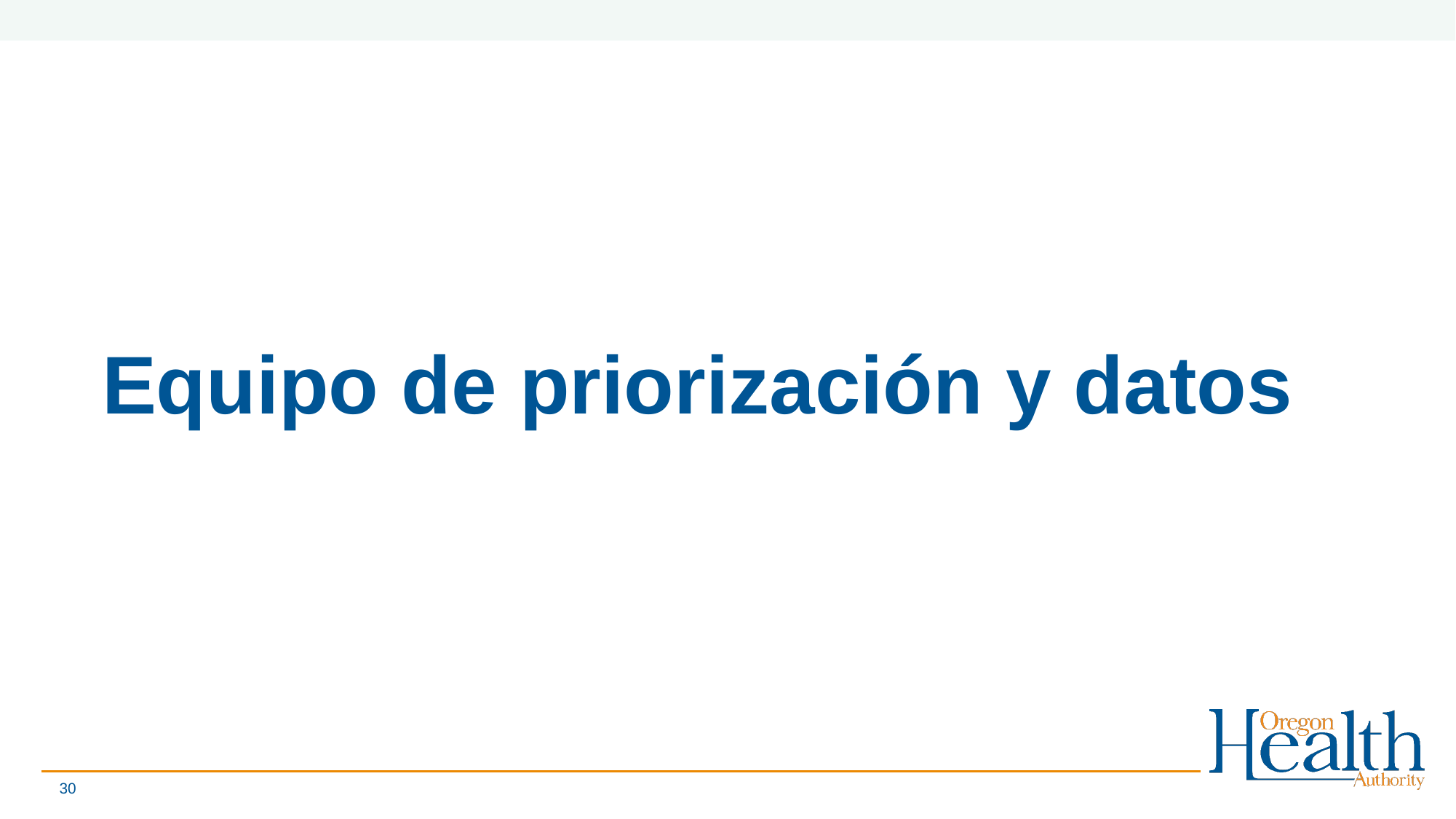

# Equipo de priorización y datos
30